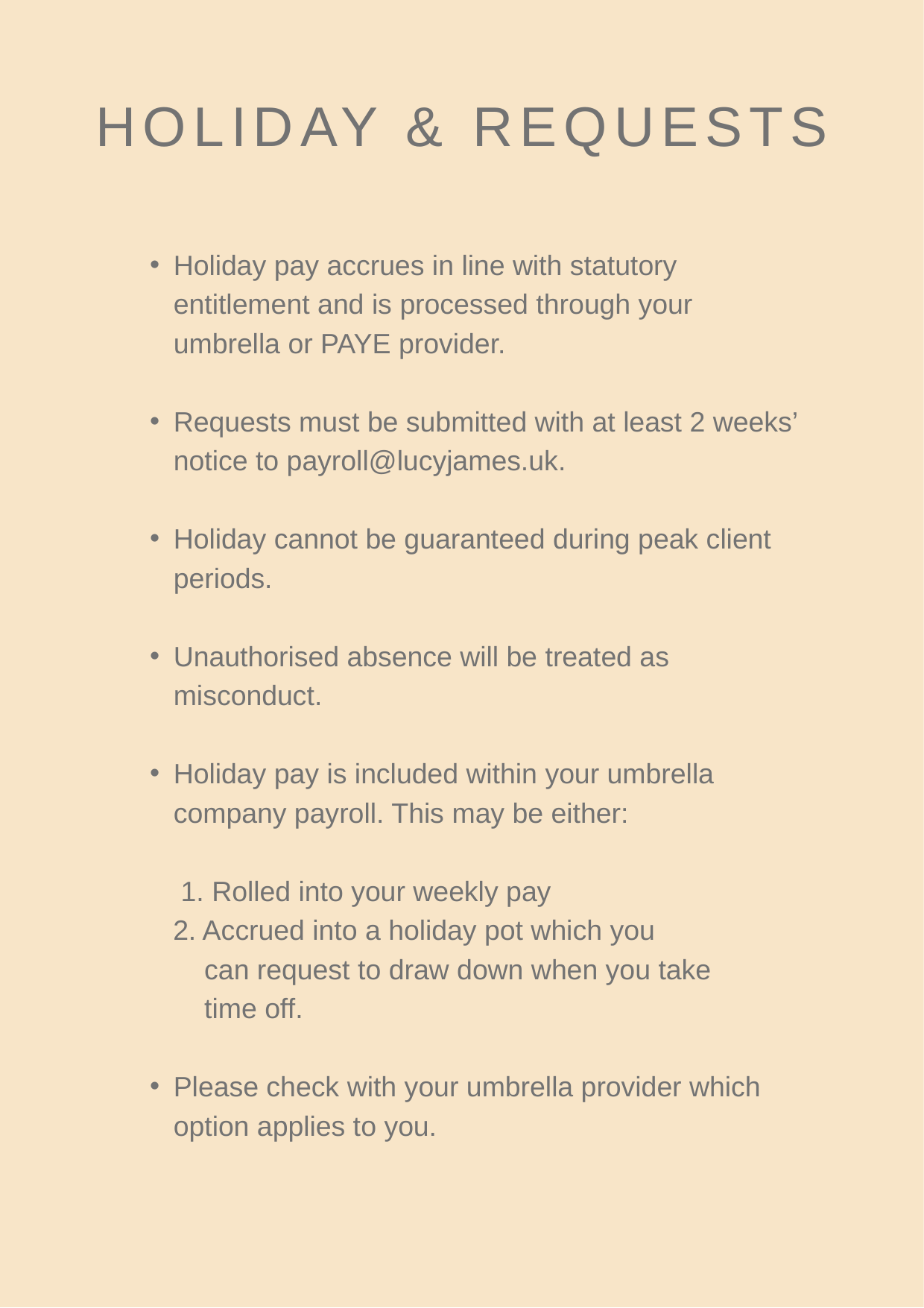

HOLIDAY & REQUESTS

Holiday pay accrues in line with statutory entitlement and is processed through your umbrella or PAYE provider.

Requests must be submitted with at least 2 weeks’ notice to payroll@lucyjames.uk.

Holiday cannot be guaranteed during peak client periods.

Unauthorised absence will be treated as misconduct.

Holiday pay is included within your umbrella company payroll. This may be either:

       1. Rolled into your weekly pay
      2. Accrued into a holiday pot which you
          can request to draw down when you take
          time off.

Please check with your umbrella provider which option applies to you.